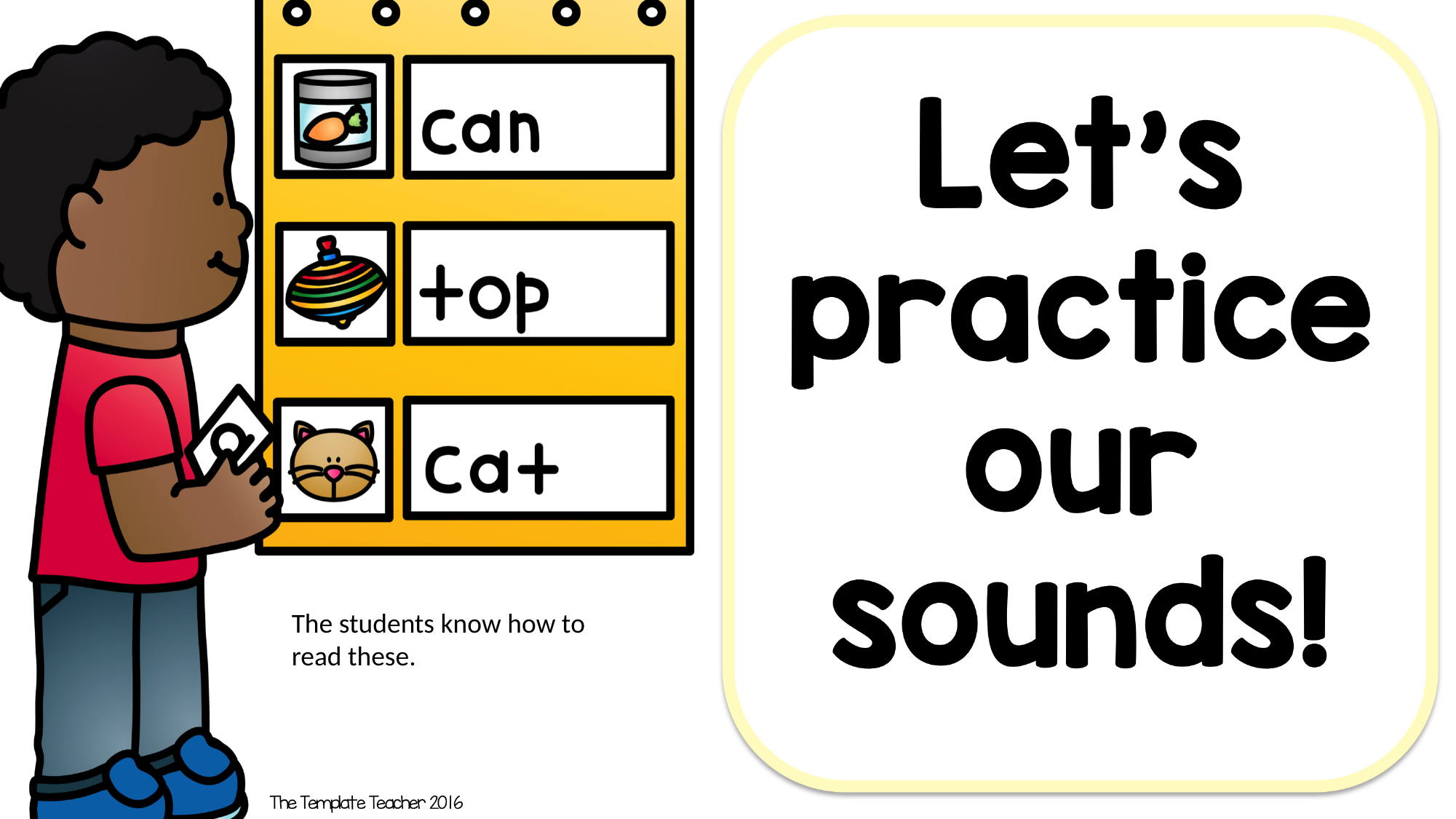

The students know how to read these.